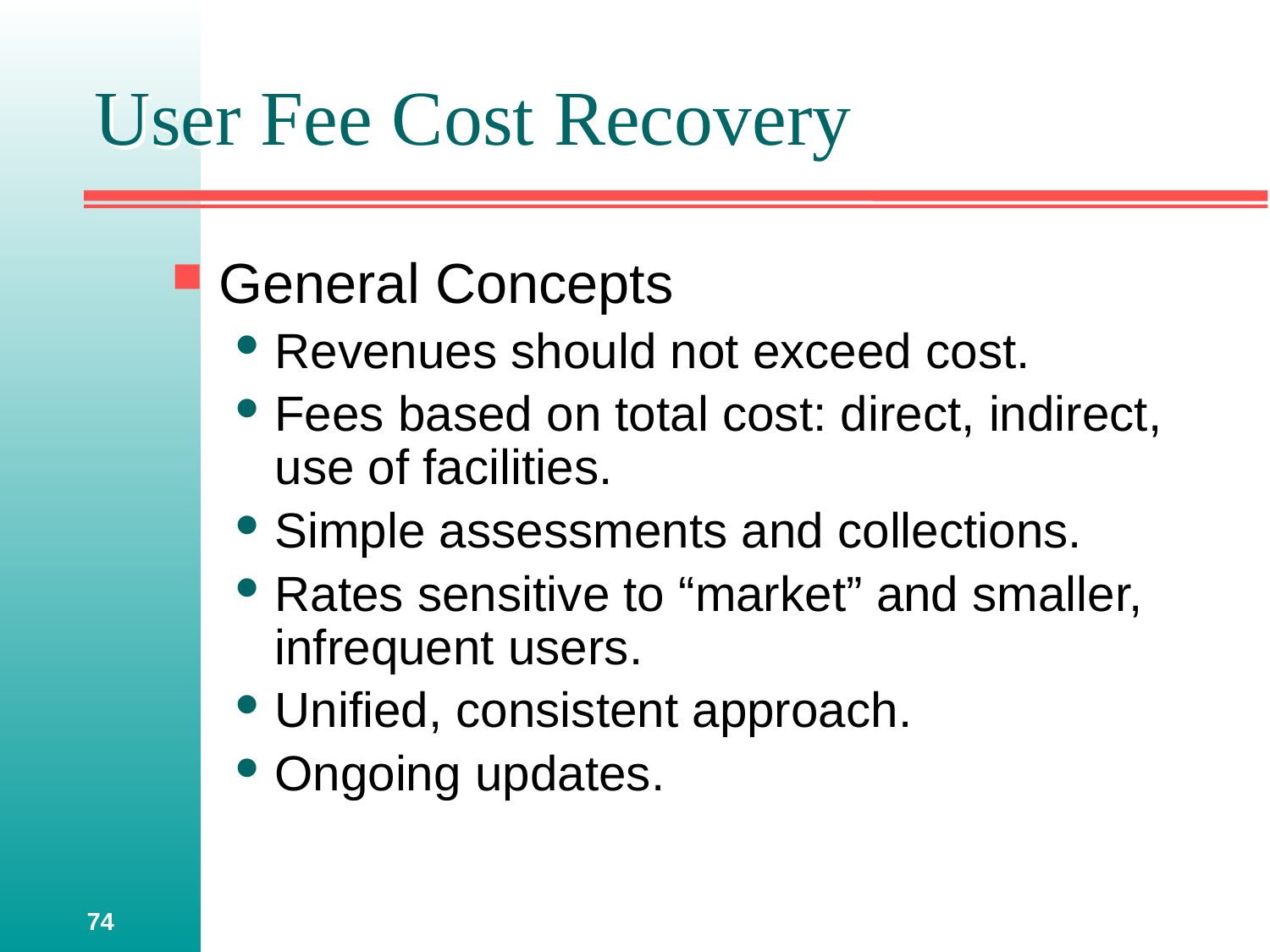

# User Fee Cost Recovery
General Concepts
Revenues should not exceed cost.
Fees based on total cost: direct, indirect, use of facilities.
Simple assessments and collections.
Rates sensitive to “market” and smaller, infrequent users.
Unified, consistent approach.
Ongoing updates.
74